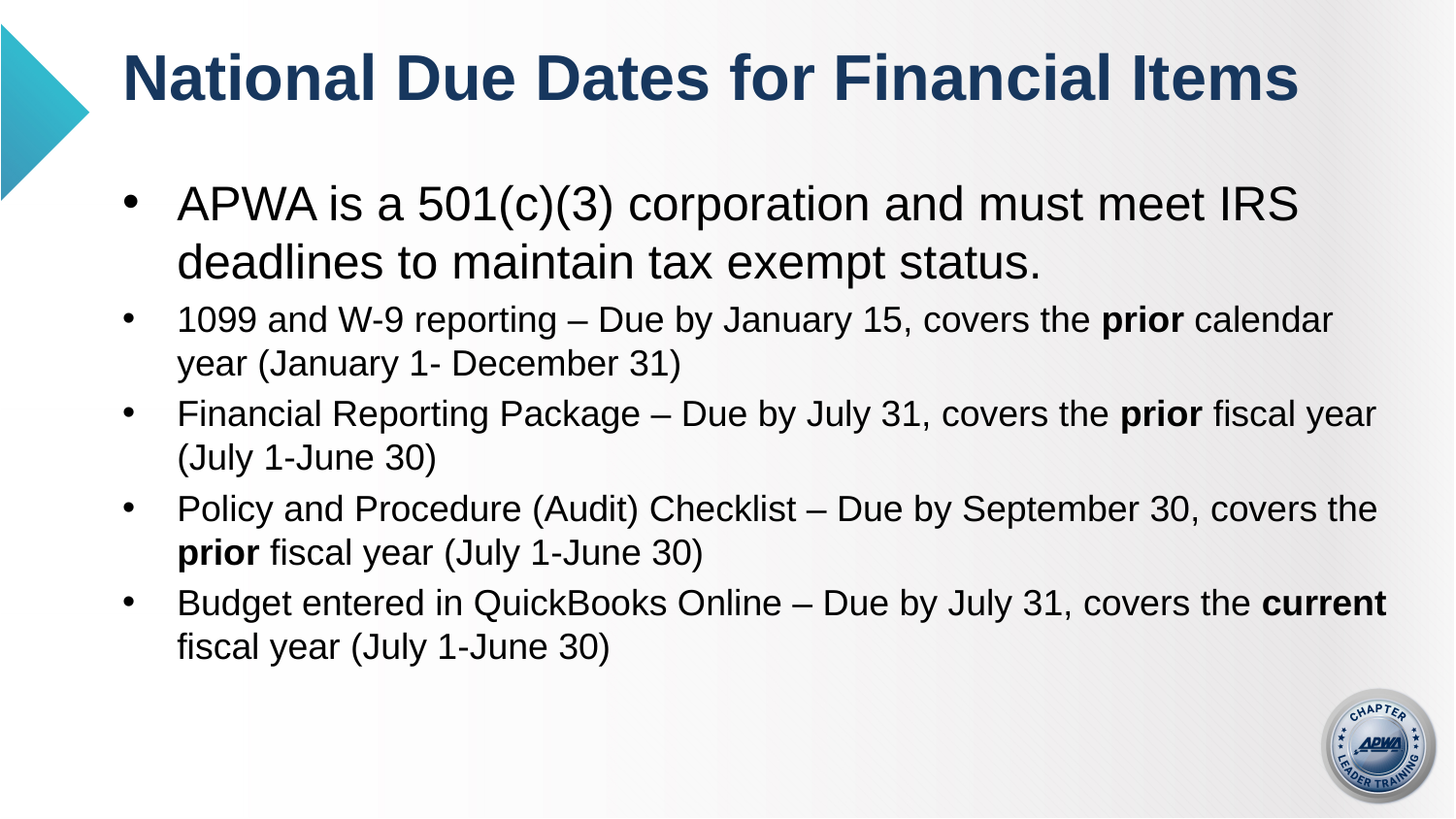

# National Due Dates for Financial Items
APWA is a 501(c)(3) corporation and must meet IRS deadlines to maintain tax exempt status.
1099 and W-9 reporting – Due by January 15, covers the prior calendar year (January 1- December 31)
Financial Reporting Package – Due by July 31, covers the prior fiscal year (July 1-June 30)
Policy and Procedure (Audit) Checklist – Due by September 30, covers the prior fiscal year (July 1-June 30)
Budget entered in QuickBooks Online – Due by July 31, covers the current fiscal year (July 1-June 30)